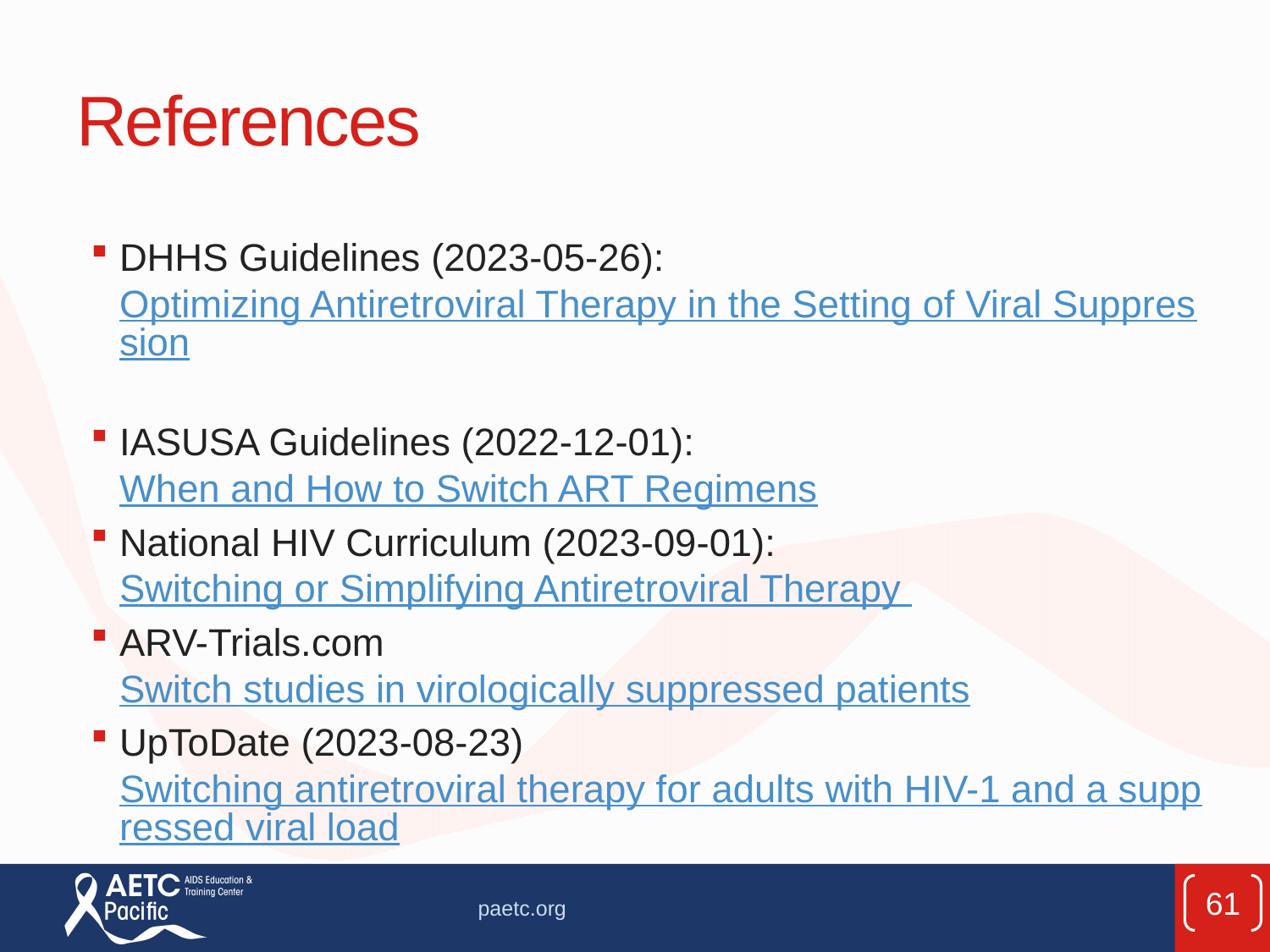

# References

DHHS Guidelines (2023-05-26): Optimizing Antiretroviral Therapy in the Setting of Viral Suppression
IASUSA Guidelines (2022-12-01): When and How to Switch ART Regimens
National HIV Curriculum (2023-09-01): Switching or Simplifying Antiretroviral Therapy
ARV-Trials.com Switch studies in virologically suppressed patients
UpToDate (2023-08-23) Switching antiretroviral therapy for adults with HIV-1 and a suppressed viral load

61
paetc.org